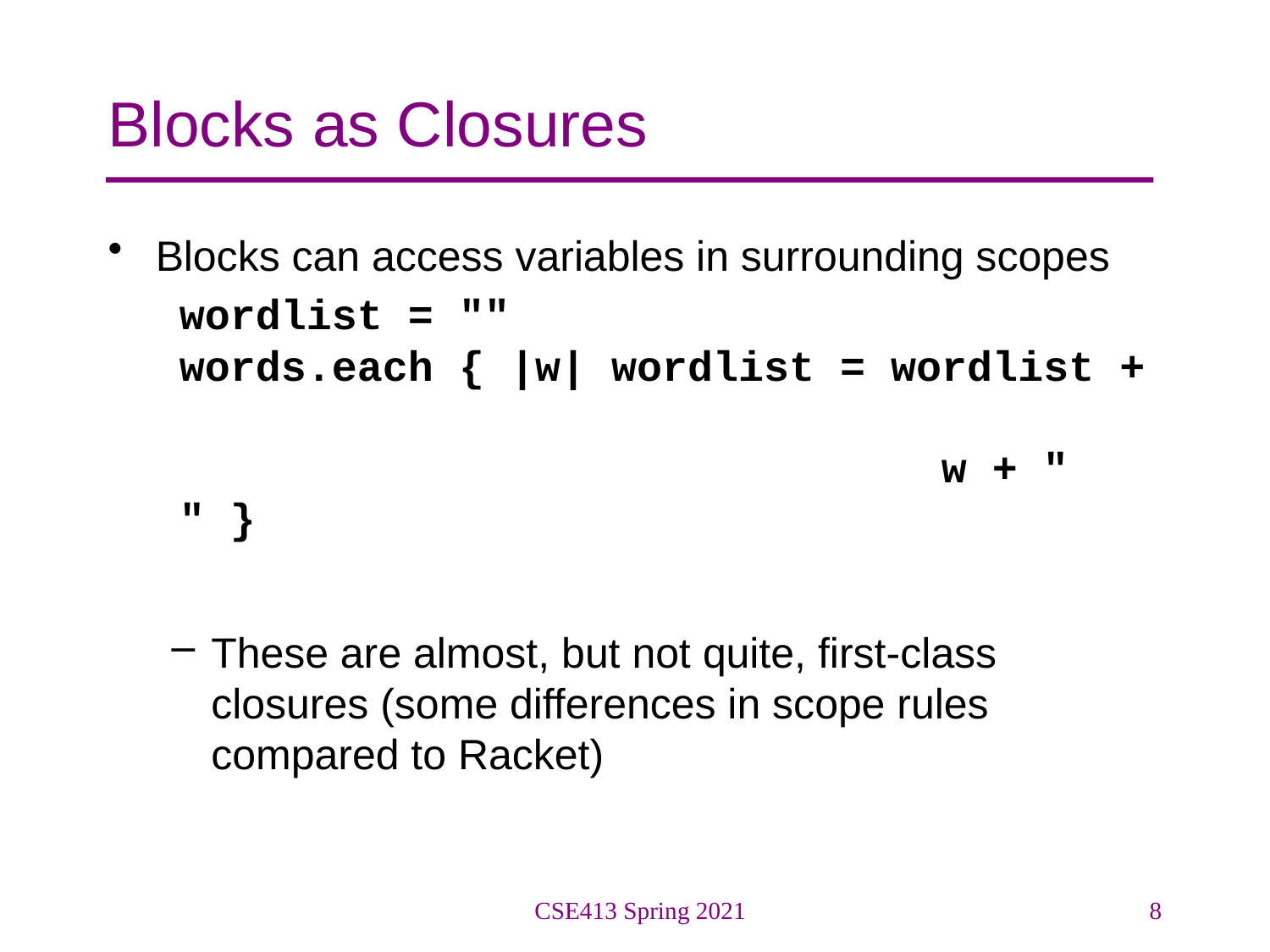

# Blocks as Closures
Blocks can access variables in surrounding scopes
wordlist = ""
words.each { |w| wordlist = wordlist +
						w + " " }

These are almost, but not quite, first-class closures (some differences in scope rules compared to Racket)
CSE413 Spring 2021
8